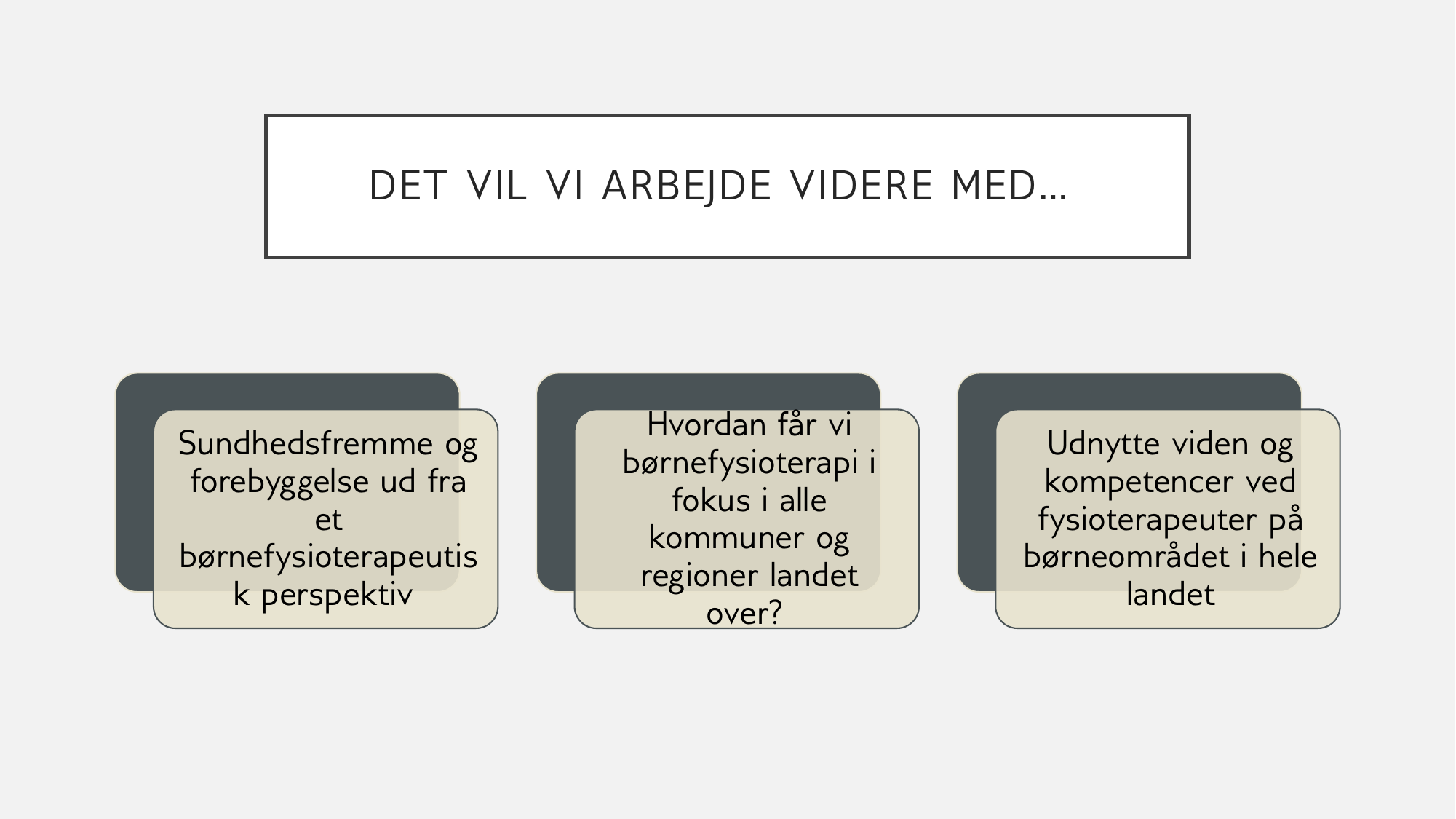

# Det vil vi arbejde videre med…
Sundhedsfremme og forebyggelse ud fra et børnefysioterapeutisk perspektiv
Hvordan får vi børnefysioterapi i fokus i alle kommuner og regioner landet over?
Udnytte viden og kompetencer ved fysioterapeuter på børneområdet i hele landet